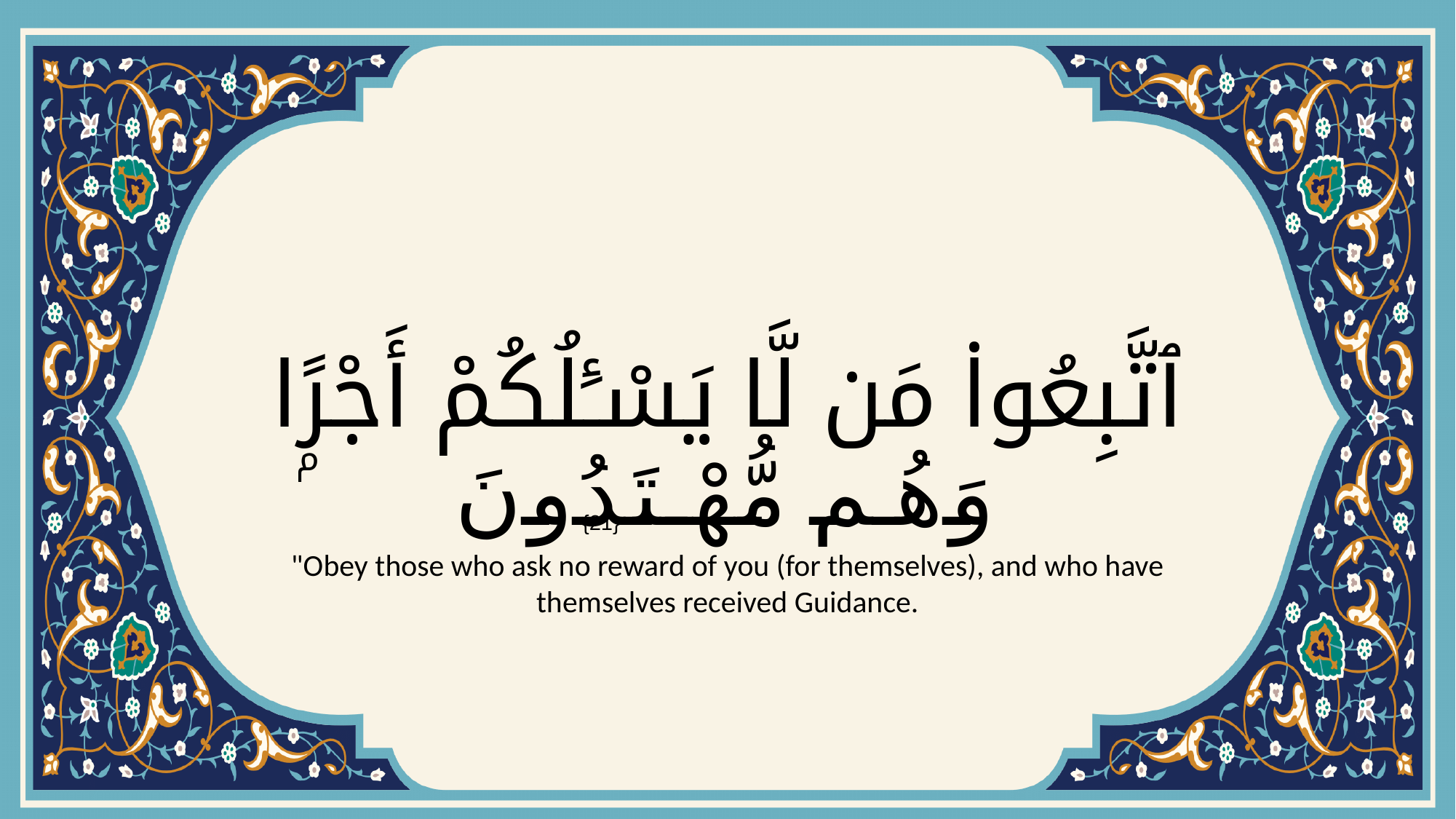

# ٱتَّبِعُوا۟ مَن لَّا يَسْـَٔلُكُمْ أَجْرًۭا وَهُم مُّهْتَدُونَ
{21}
"Obey those who ask no reward of you (for themselves), and who have themselves received Guidance.